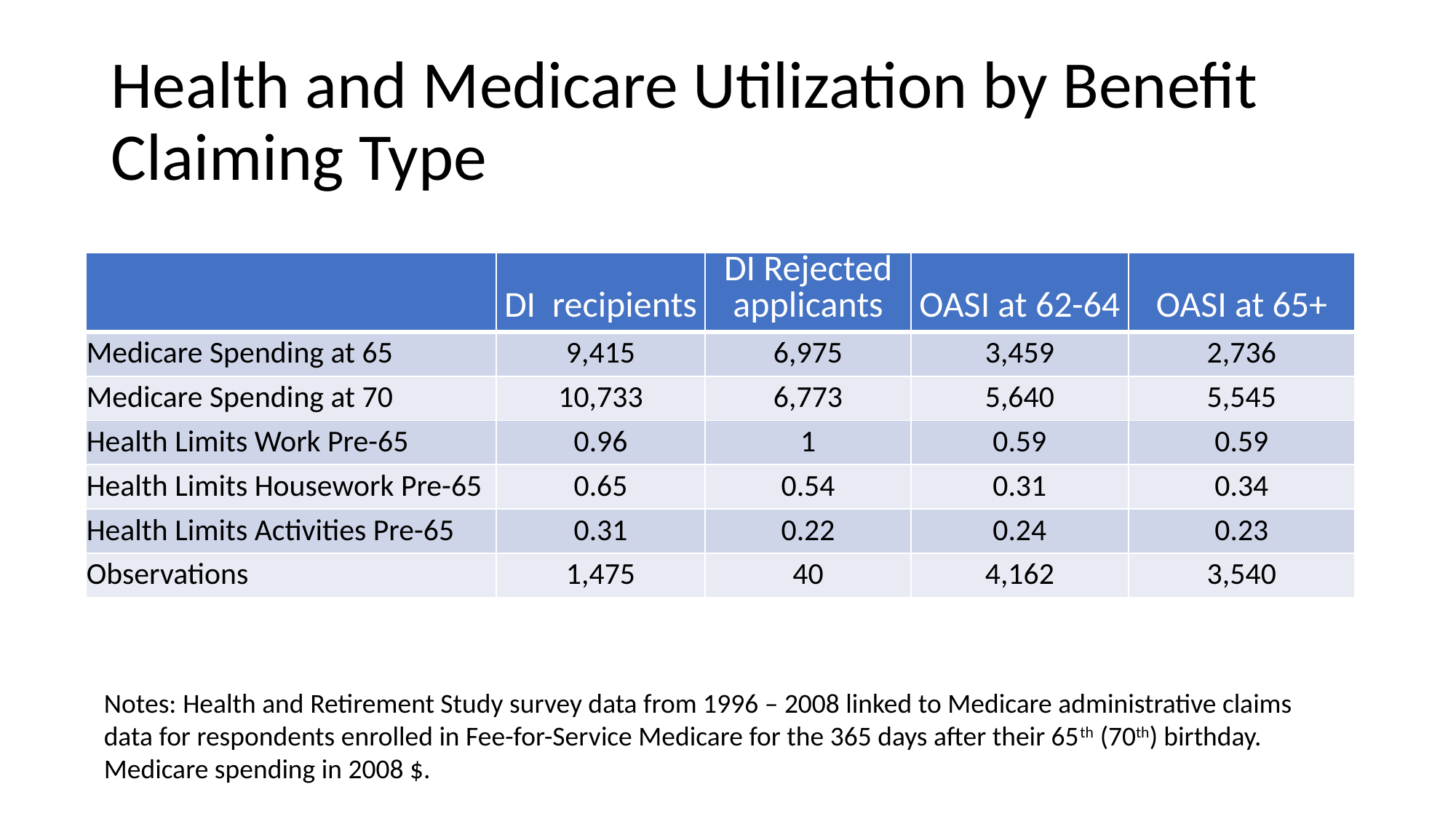

# Health and Medicare Utilization by Benefit Claiming Type
|  | DI recipients | DI Rejected applicants | OASI at 62-64 | OASI at 65+ |
| --- | --- | --- | --- | --- |
| Medicare Spending at 65 | 9,415 | 6,975 | 3,459 | 2,736 |
| Medicare Spending at 70 | 10,733 | 6,773 | 5,640 | 5,545 |
| Health Limits Work Pre-65 | 0.96 | 1 | 0.59 | 0.59 |
| Health Limits Housework Pre-65 | 0.65 | 0.54 | 0.31 | 0.34 |
| Health Limits Activities Pre-65 | 0.31 | 0.22 | 0.24 | 0.23 |
| Observations | 1,475 | 40 | 4,162 | 3,540 |
Notes: Health and Retirement Study survey data from 1996 – 2008 linked to Medicare administrative claims data for respondents enrolled in Fee-for-Service Medicare for the 365 days after their 65th (70th) birthday.  Medicare spending in 2008 $.